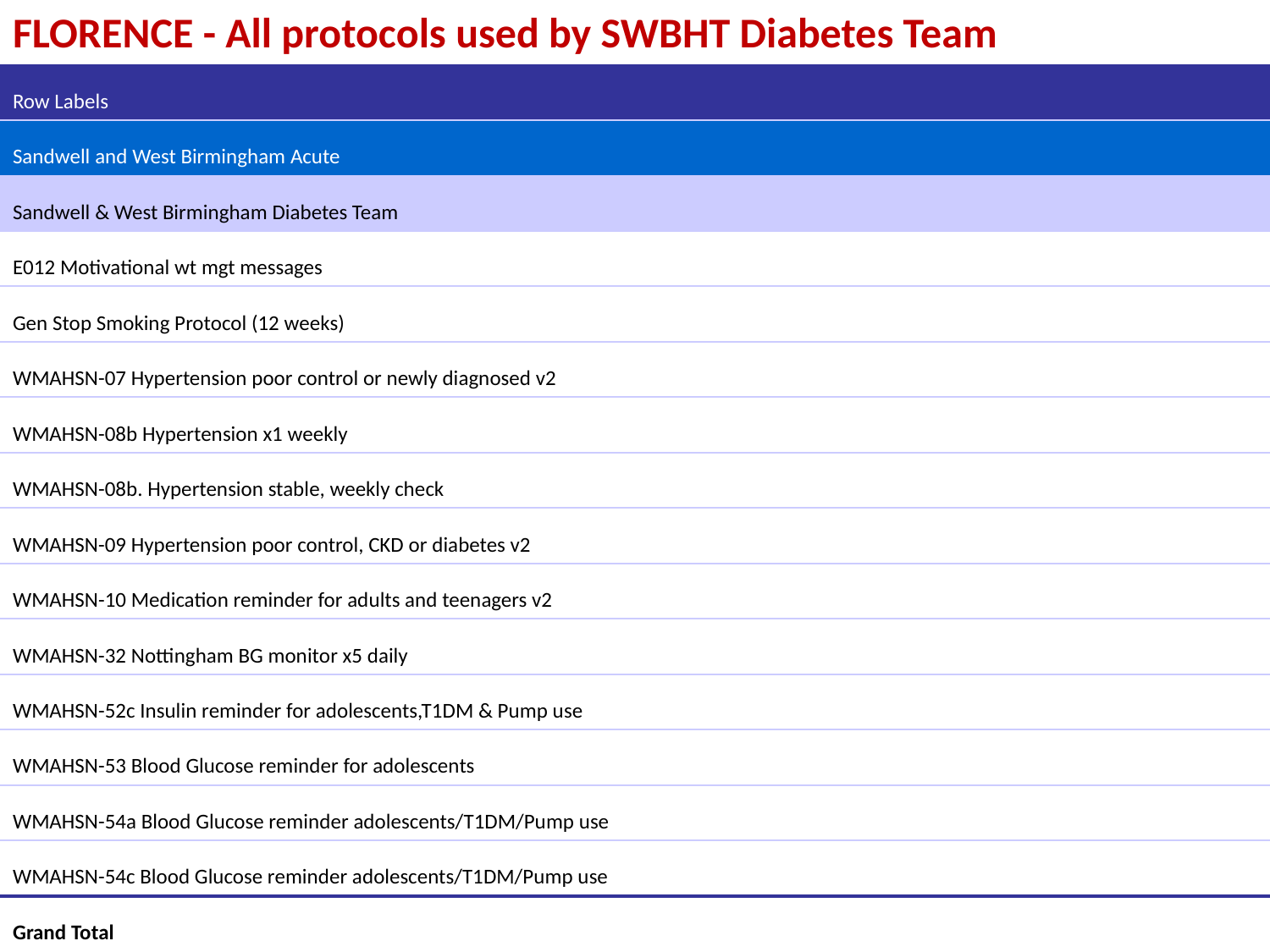

| FLORENCE - All protocols used by SWBHT Diabetes Team |
| --- |
| Row Labels |
| Sandwell and West Birmingham Acute |
| Sandwell & West Birmingham Diabetes Team |
| E012 Motivational wt mgt messages |
| Gen Stop Smoking Protocol (12 weeks) |
| WMAHSN-07 Hypertension poor control or newly diagnosed v2 |
| WMAHSN-08b Hypertension x1 weekly |
| WMAHSN-08b. Hypertension stable, weekly check |
| WMAHSN-09 Hypertension poor control, CKD or diabetes v2 |
| WMAHSN-10 Medication reminder for adults and teenagers v2 |
| WMAHSN-32 Nottingham BG monitor x5 daily |
| WMAHSN-52c Insulin reminder for adolescents,T1DM & Pump use |
| WMAHSN-53 Blood Glucose reminder for adolescents |
| WMAHSN-54a Blood Glucose reminder adolescents/T1DM/Pump use |
| WMAHSN-54c Blood Glucose reminder adolescents/T1DM/Pump use |
| Grand Total |
#